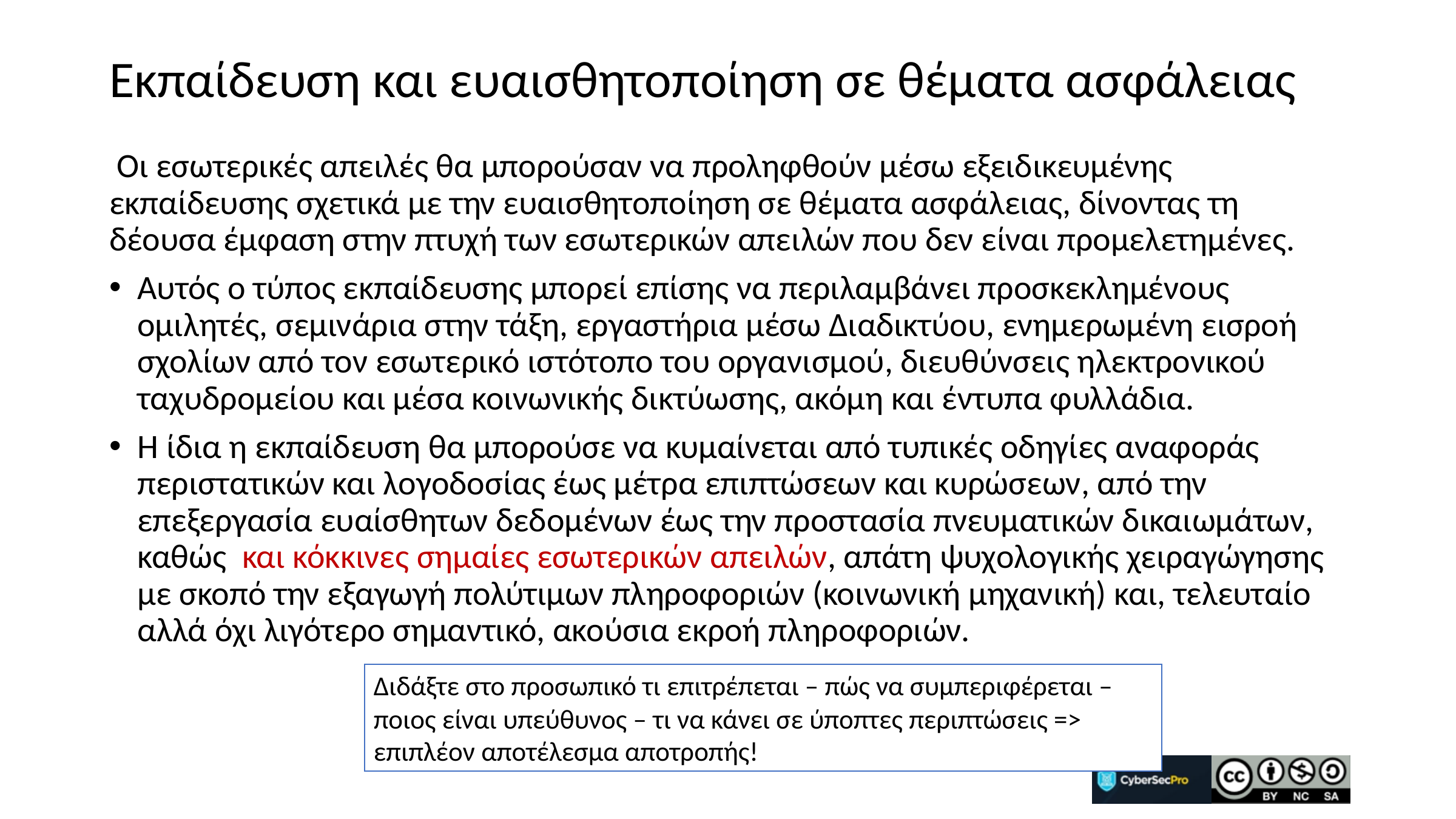

# Εκπαίδευση και ευαισθητοποίηση σε θέματα ασφάλειας
 Οι εσωτερικές απειλές θα μπορούσαν να προληφθούν μέσω εξειδικευμένης εκπαίδευσης σχετικά με την ευαισθητοποίηση σε θέματα ασφάλειας, δίνοντας τη δέουσα έμφαση στην πτυχή των εσωτερικών απειλών που δεν είναι προμελετημένες.
Αυτός ο τύπος εκπαίδευσης μπορεί επίσης να περιλαμβάνει προσκεκλημένους ομιλητές, σεμινάρια στην τάξη, εργαστήρια μέσω Διαδικτύου, ενημερωμένη εισροή σχολίων από τον εσωτερικό ιστότοπο του οργανισμού, διευθύνσεις ηλεκτρονικού ταχυδρομείου και μέσα κοινωνικής δικτύωσης, ακόμη και έντυπα φυλλάδια.
Η ίδια η εκπαίδευση θα μπορούσε να κυμαίνεται από τυπικές οδηγίες αναφοράς περιστατικών και λογοδοσίας έως μέτρα επιπτώσεων και κυρώσεων, από την επεξεργασία ευαίσθητων δεδομένων έως την προστασία πνευματικών δικαιωμάτων, καθώς  και κόκκινες σημαίες εσωτερικών απειλών, απάτη ψυχολογικής χειραγώγησης με σκοπό την εξαγωγή πολύτιμων πληροφοριών (κοινωνική μηχανική) και, τελευταίο αλλά όχι λιγότερο σημαντικό, ακούσια εκροή πληροφοριών.
Διδάξτε στο προσωπικό τι επιτρέπεται – πώς να συμπεριφέρεται – ποιος είναι υπεύθυνος – τι να κάνει σε ύποπτες περιπτώσεις => επιπλέον αποτέλεσμα αποτροπής!